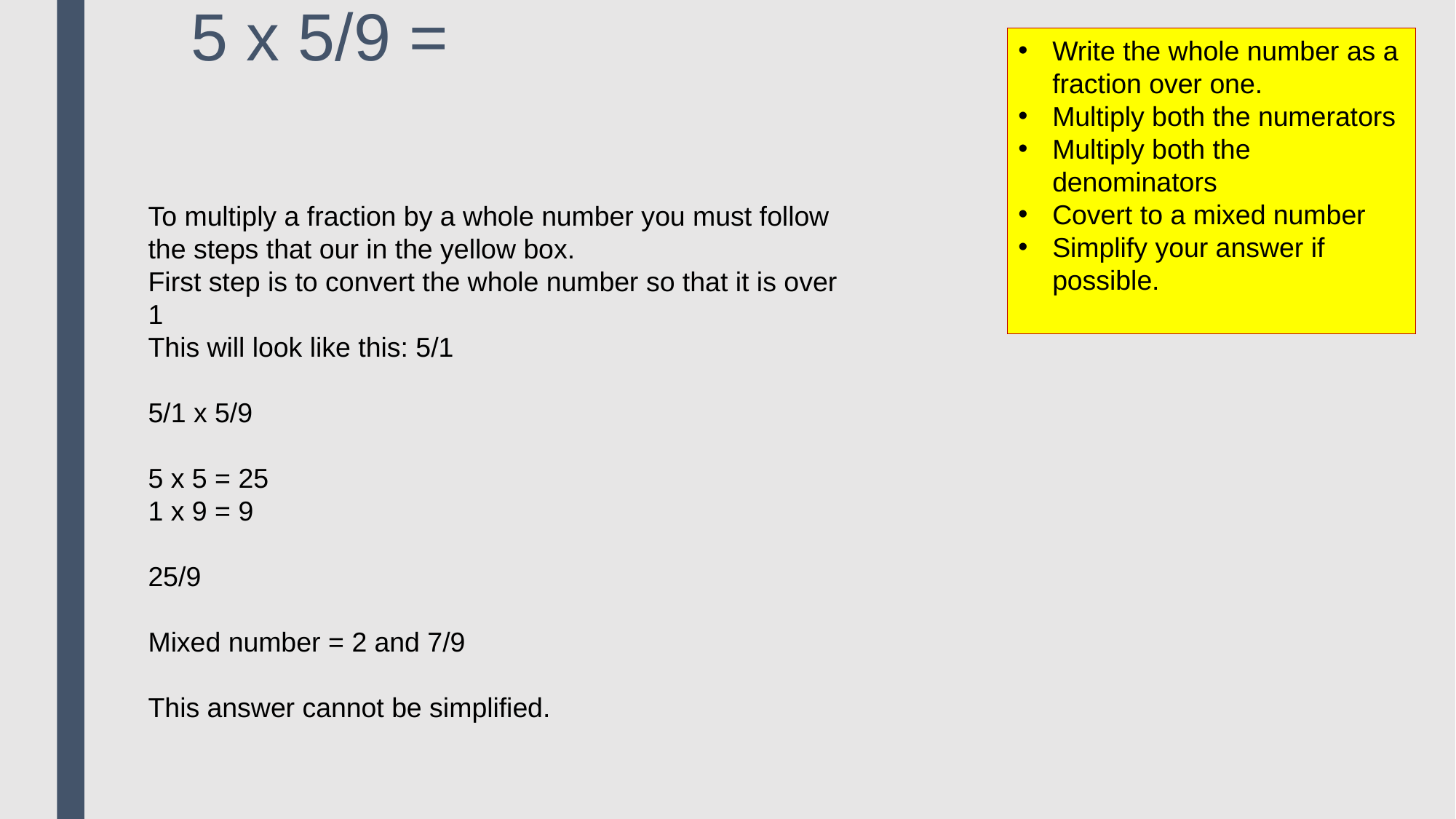

# 5 x 5/9 =
Write the whole number as a fraction over one.
Multiply both the numerators
Multiply both the denominators
Covert to a mixed number
Simplify your answer if possible.

To multiply a fraction by a whole number you must follow the steps that our in the yellow box.
First step is to convert the whole number so that it is over 1
This will look like this: 5/1

5/1 x 5/9

5 x 5 = 25
1 x 9 = 9

25/9

Mixed number = 2 and 7/9

This answer cannot be simplified.